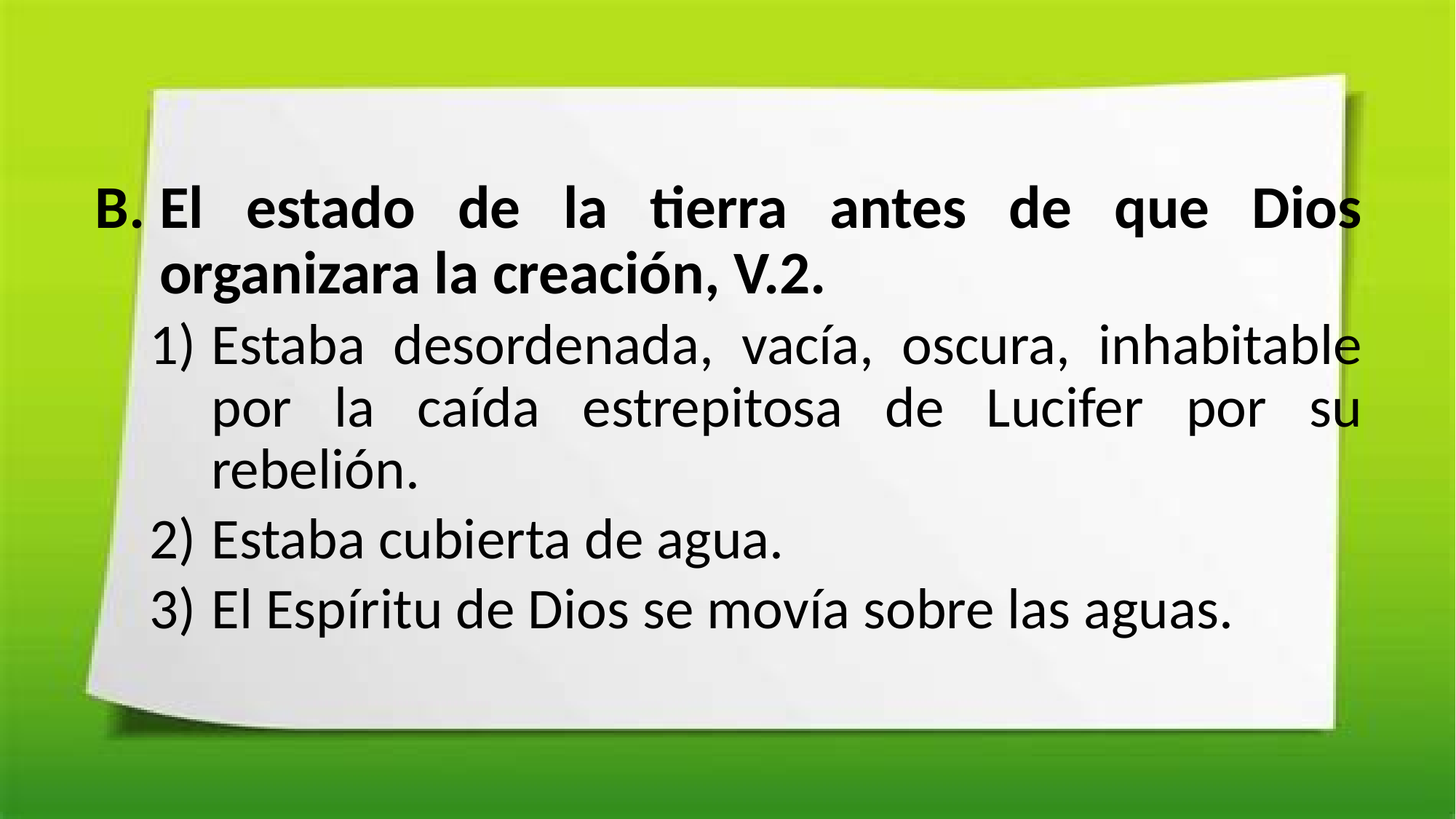

El estado de la tierra antes de que Dios organizara la creación, V.2.
Estaba desordenada, vacía, oscura, inhabitable por la caída estrepitosa de Lucifer por su rebelión.
Estaba cubierta de agua.
El Espíritu de Dios se movía sobre las aguas.